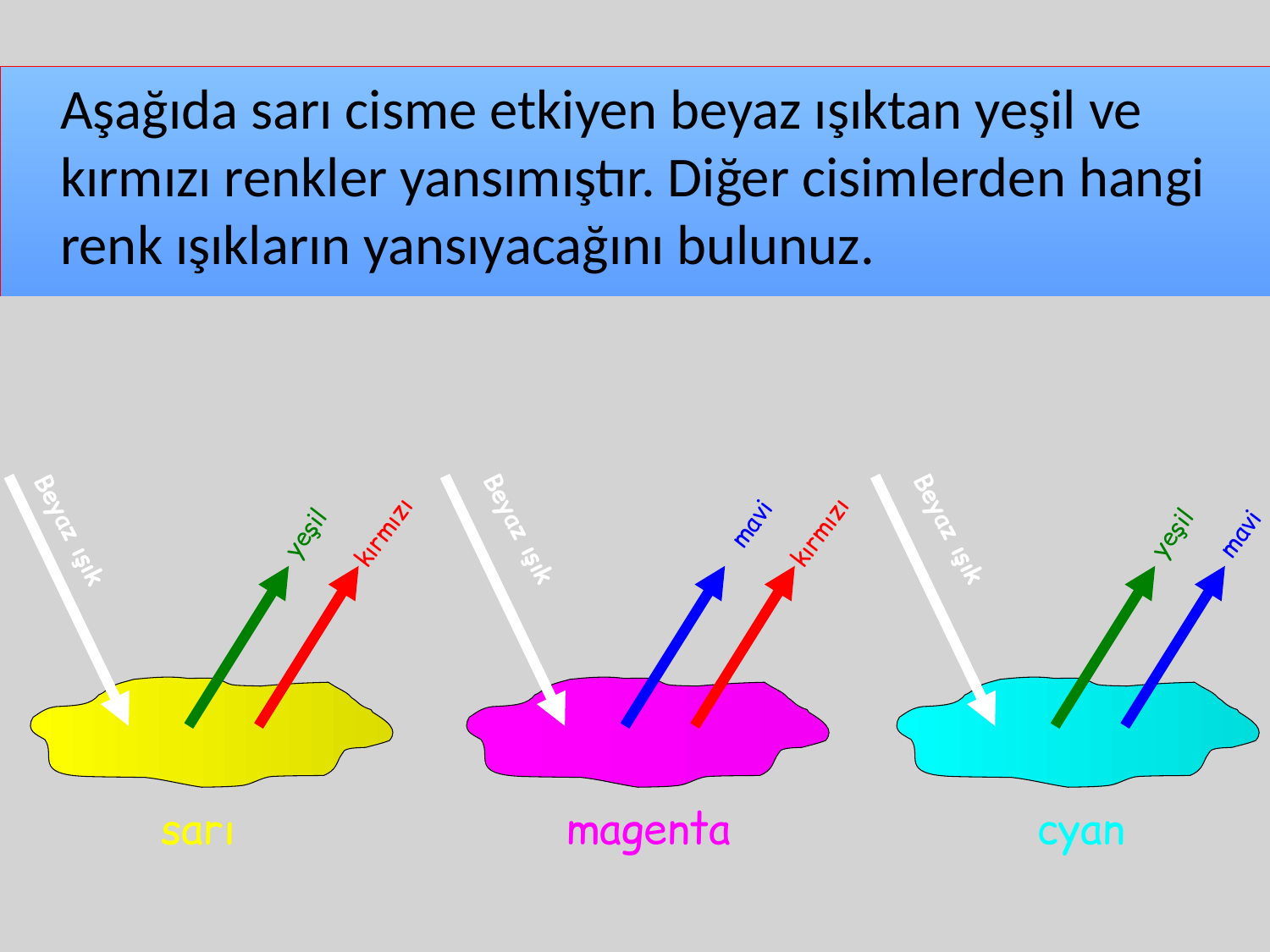

Aşağıda sarı cisme etkiyen beyaz ışıktan yeşil ve kırmızı renkler yansımıştır. Diğer cisimlerden hangi renk ışıkların yansıyacağını bulunuz.

mavi
yeşil
yeşil
mavi
kırmızı
kırmızı
Beyaz ışık
Beyaz ışık
Beyaz ışık

sarı
magenta
cyan